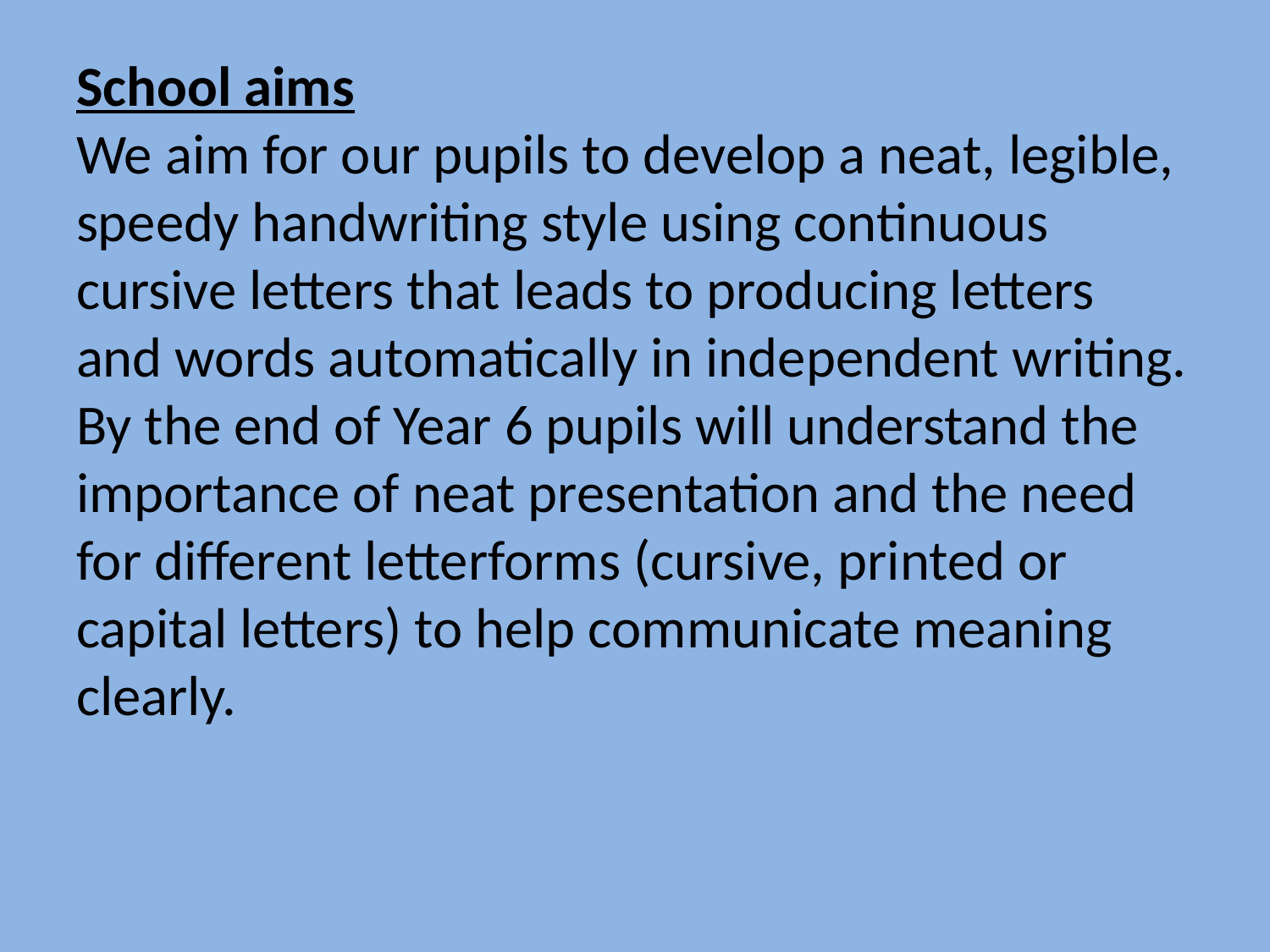

# School aims We aim for our pupils to develop a neat, legible, speedy handwriting style using continuous cursive letters that leads to producing letters and words automatically in independent writing. By the end of Year 6 pupils will understand the importance of neat presentation and the need for different letterforms (cursive, printed or capital letters) to help communicate meaning clearly.